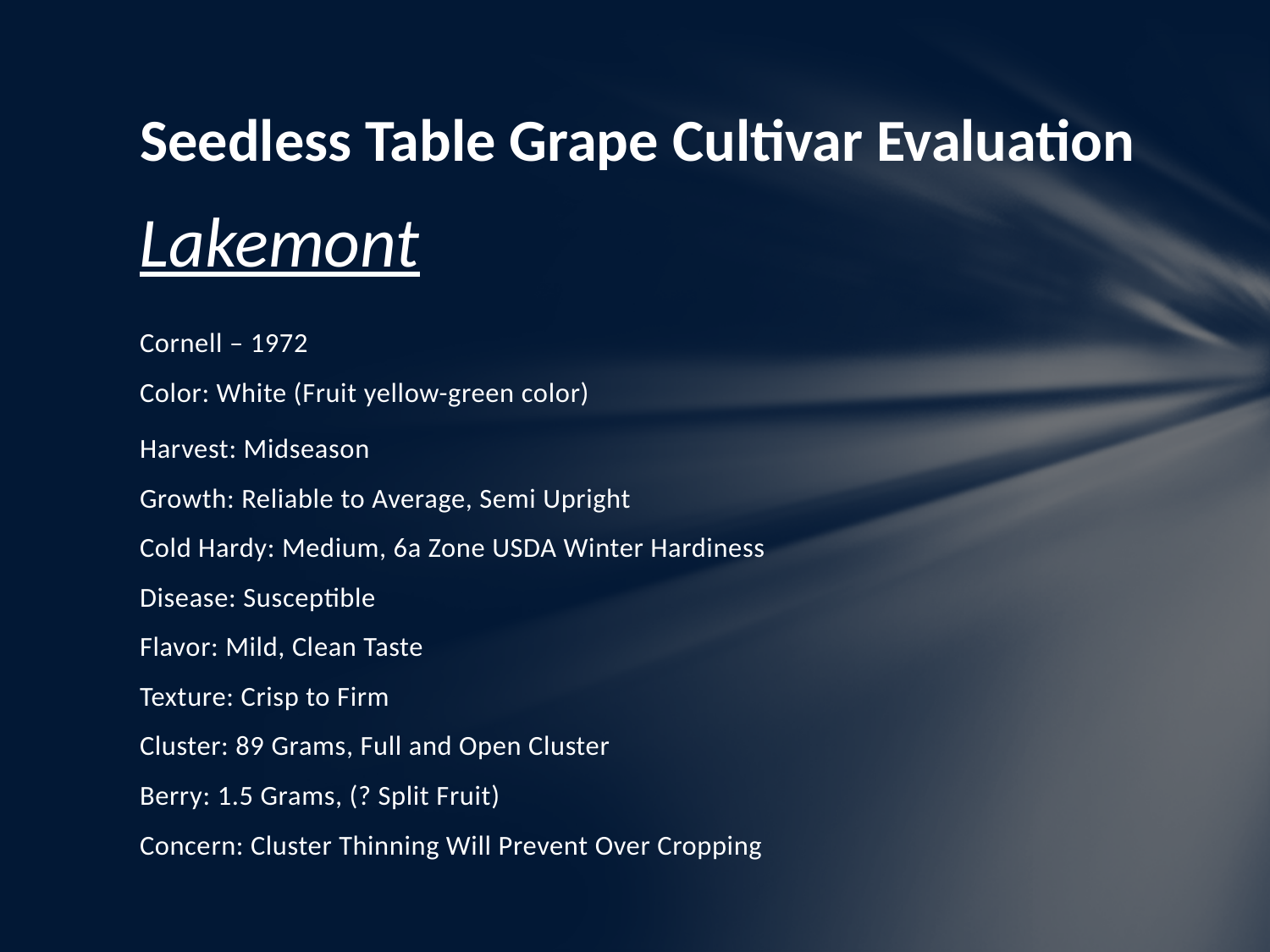

# Seedless Table Grape Cultivar Evaluation
Lakemont
Cornell – 1972
Color: White (Fruit yellow-green color)
Harvest: Midseason
Growth: Reliable to Average, Semi Upright
Cold Hardy: Medium, 6a Zone USDA Winter Hardiness
Disease: Susceptible
Flavor: Mild, Clean Taste
Texture: Crisp to Firm
Cluster: 89 Grams, Full and Open Cluster
Berry: 1.5 Grams, (? Split Fruit)
Concern: Cluster Thinning Will Prevent Over Cropping